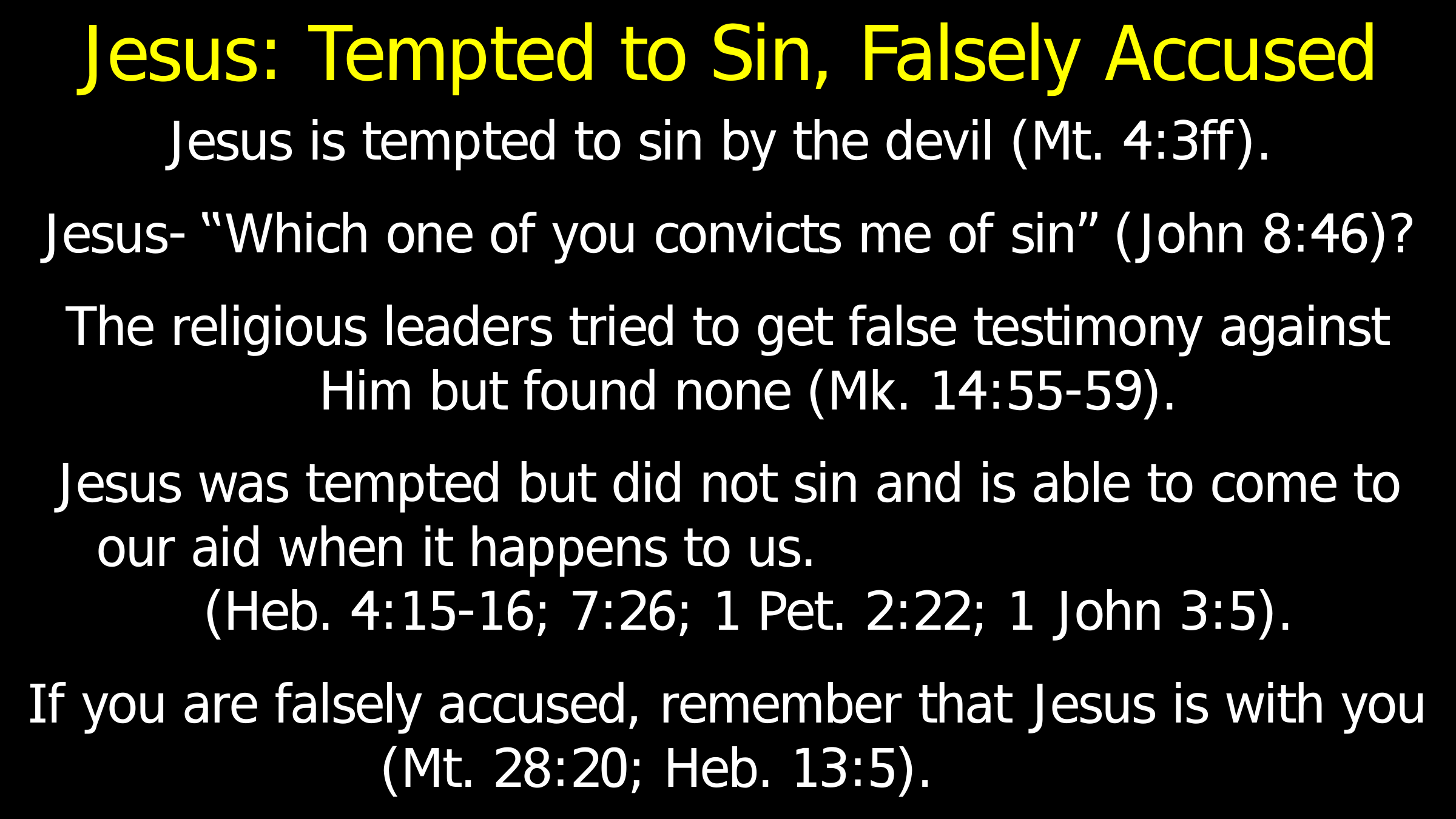

# Jesus: Tempted to Sin, Falsely Accused
Jesus is tempted to sin by the devil (Mt. 4:3ff).

Jesus- “Which one of you convicts me of sin” (John 8:46)?

The religious leaders tried to get false testimony against Him but found none (Mk. 14:55-59).

Jesus was tempted but did not sin and is able to come to our aid when it happens to us.                                     (Heb. 4:15-16; 7:26; 1 Pet. 2:22; 1 John 3:5).

If you are falsely accused, remember that Jesus is with you (Mt. 28:20; Heb. 13:5).